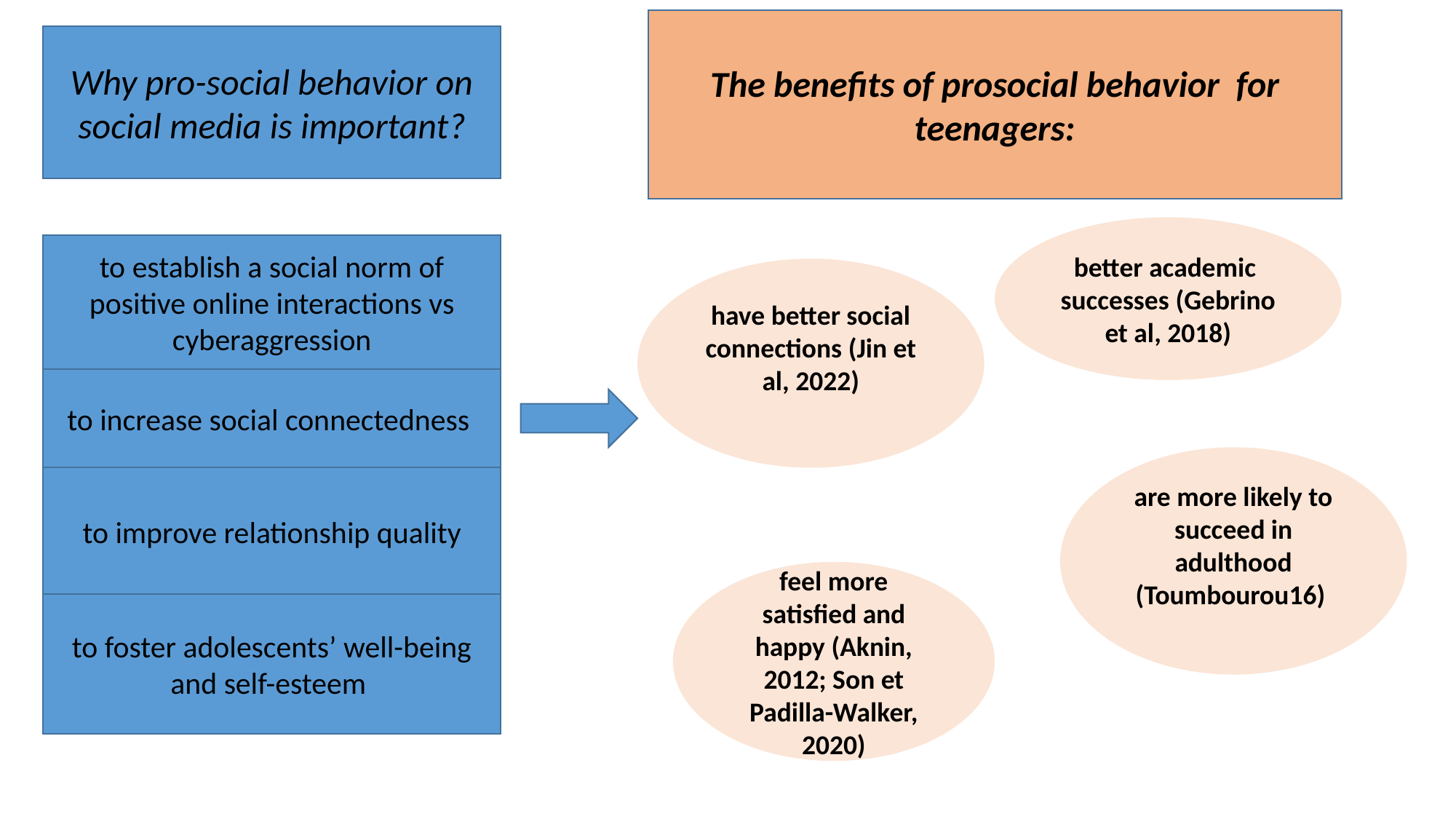

Тhe benefits of prosocial behavior  for teenagers:
Why pro-social behavior on social media is important?
better academic  successes (Gebrino et al, 2018)
to establish a social norm of positive online interactions vs cyberaggression
have better social connections (Jin et al, 2022)

to increase social connectedness

are more likely to succeed in adulthood (Toumbourou16)

to improve relationship quality
feel more satisfied and happy (Aknin, 2012; Son et Padilla-Walker, 2020)
to foster adolescents’ well-being and self-esteem